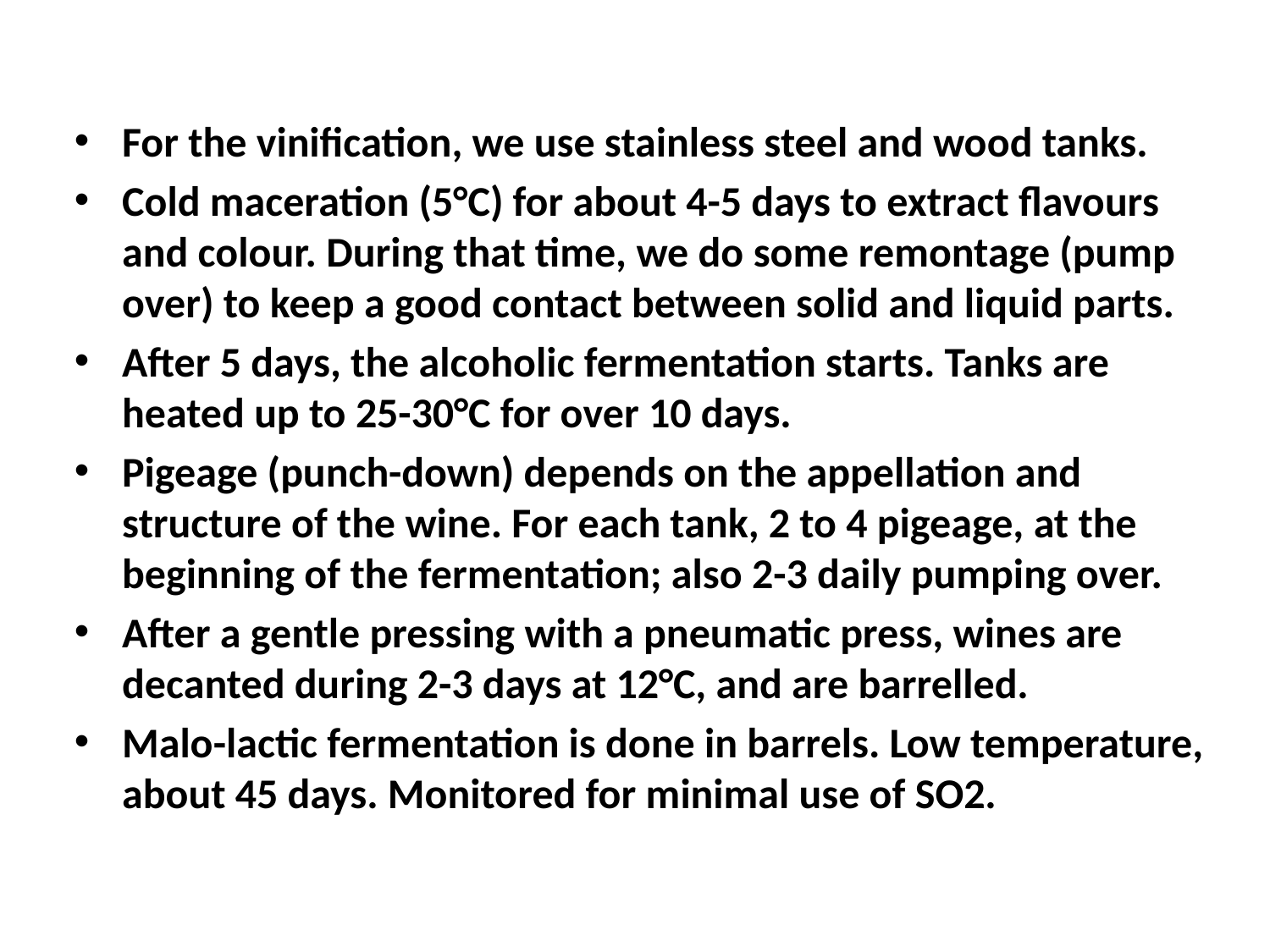

For the vinification, we use stainless steel and wood tanks.
Cold maceration (5°C) for about 4-5 days to extract flavours and colour. During that time, we do some remontage (pump over) to keep a good contact between solid and liquid parts.
After 5 days, the alcoholic fermentation starts. Tanks are heated up to 25-30°C for over 10 days.
Pigeage (punch-down) depends on the appellation and  structure of the wine. For each tank, 2 to 4 pigeage, at the beginning of the fermentation; also 2-3 daily pumping over.
After a gentle pressing with a pneumatic press, wines are decanted during 2-3 days at 12°C, and are barrelled.
Malo-lactic fermentation is done in barrels. Low temperature, about 45 days. Monitored for minimal use of SO2.

Elevage: The wines are aged between 12 to 18 months in French oak barrel. The oaks come mainly from forest of Troncey in Allier,  Bertranges and Fontainebleau. We work with 3 main coopers and ask them for high toasted barrels, including a burning of the head of the barrels.
Generics are aged in 5000 Liters tank (60%) and in oak barrels from 2-3 wines (40%).
Elevage is done during an average of 12 months for village wines (50% new oak), 15 months for the 1er crus (65% new oak) and 18 months for the Grands Crus (100% new oak).
 The wines are racked and placed in tanks for the last 3 months of elevage so that the fine lees can settle down.
We check the turbidity and, if necessary, do a light filtration (lenticular filer system: cellulose sheets) but no fining.
 The wines are bottled by gravity. We pay attention to order our bottles with a bottleneck of 63 mm to avoid as much as possible leakage of the corks.